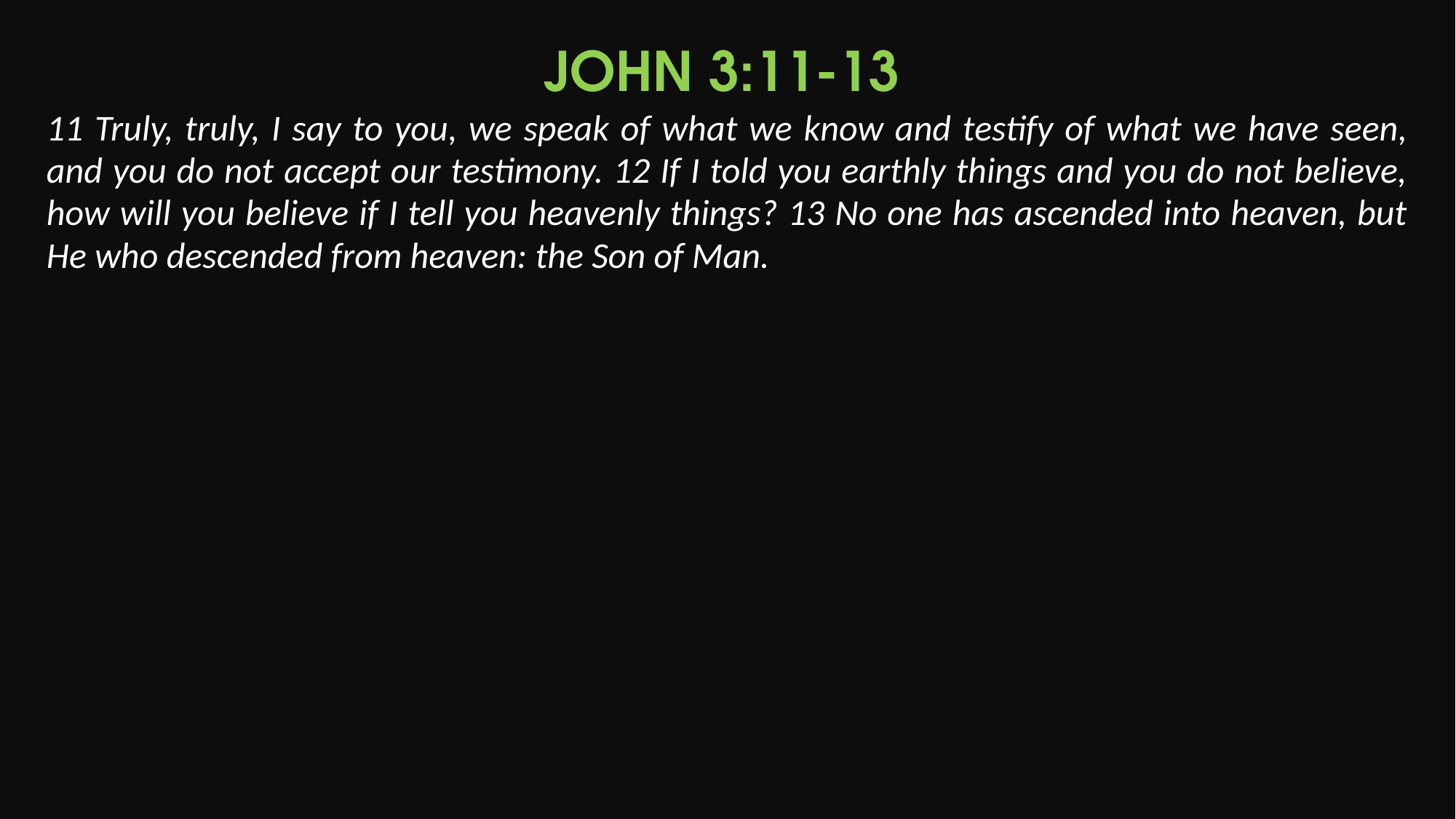

John 3:11-13
11 Truly, truly, I say to you, we speak of what we know and testify of what we have seen, and you do not accept our testimony. 12 If I told you earthly things and you do not believe, how will you believe if I tell you heavenly things? 13 No one has ascended into heaven, but He who descended from heaven: the Son of Man.